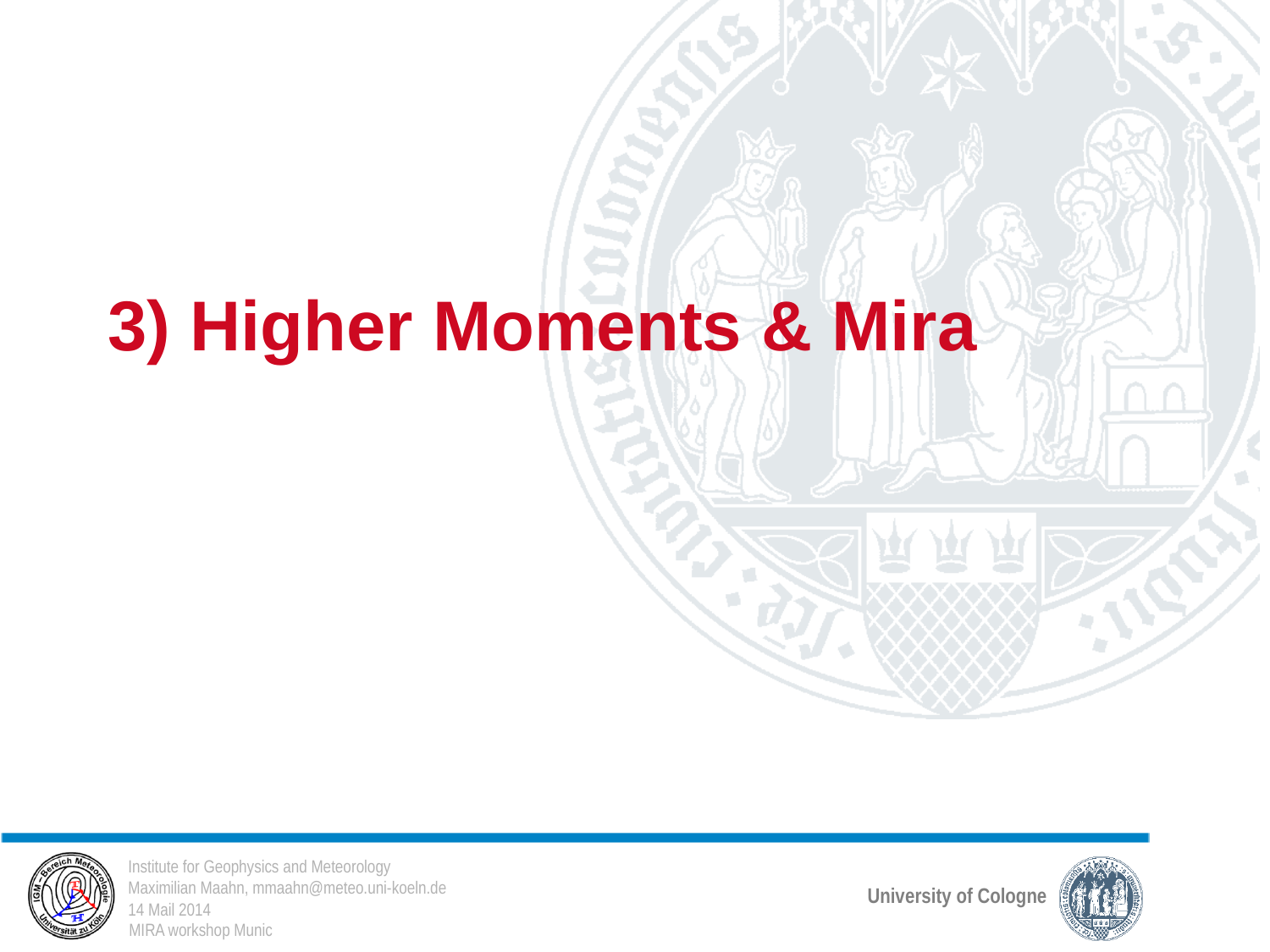

# 3) Higher Moments & Mira

14 Mail 2014
MIRA workshop Munic